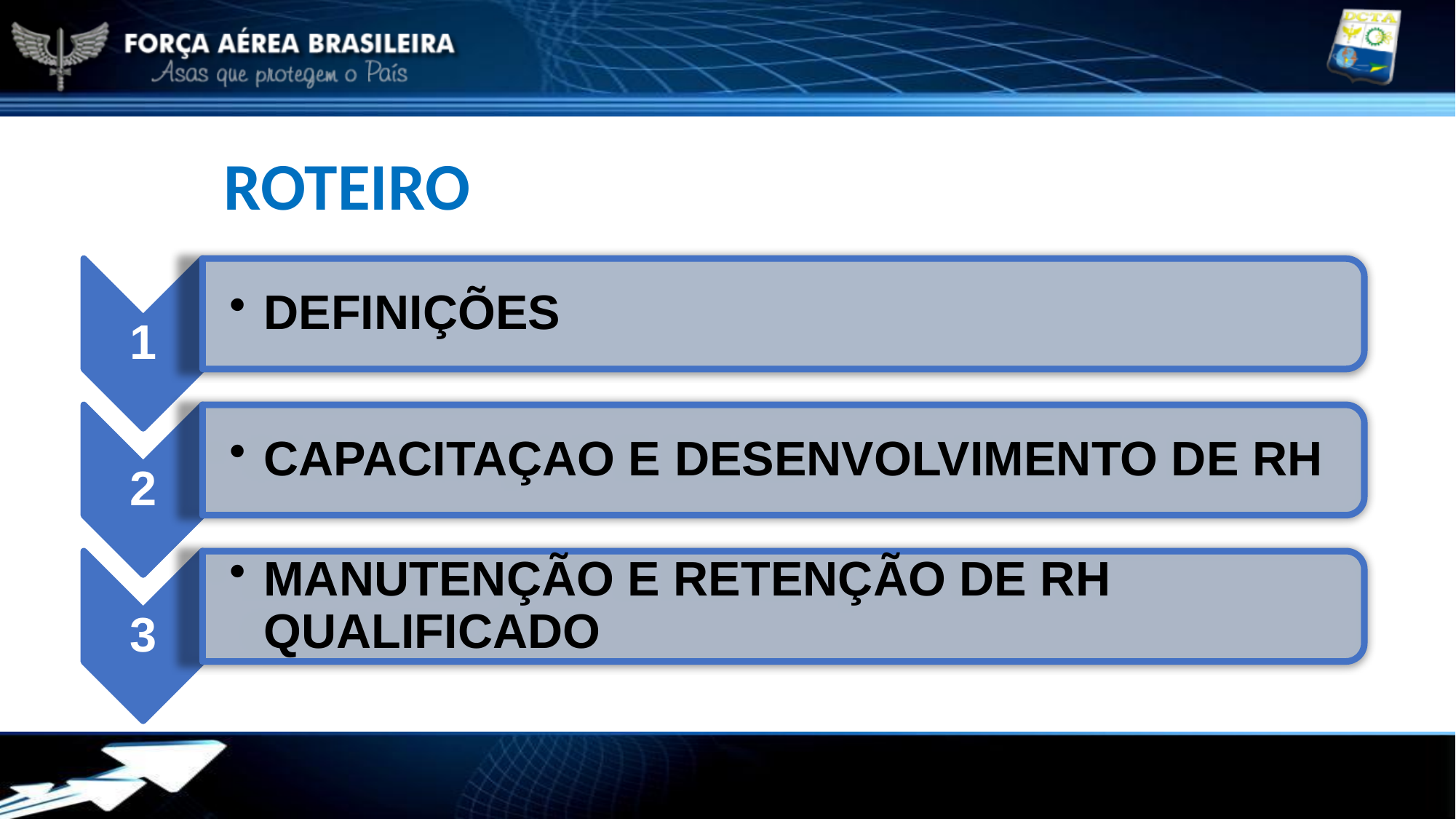

ROTEIRO
1
DEFINIÇÕES
2
CAPACITAÇAO E DESENVOLVIMENTO DE RH
3
MANUTENÇÃO E RETENÇÃO DE RH QUALIFICADO